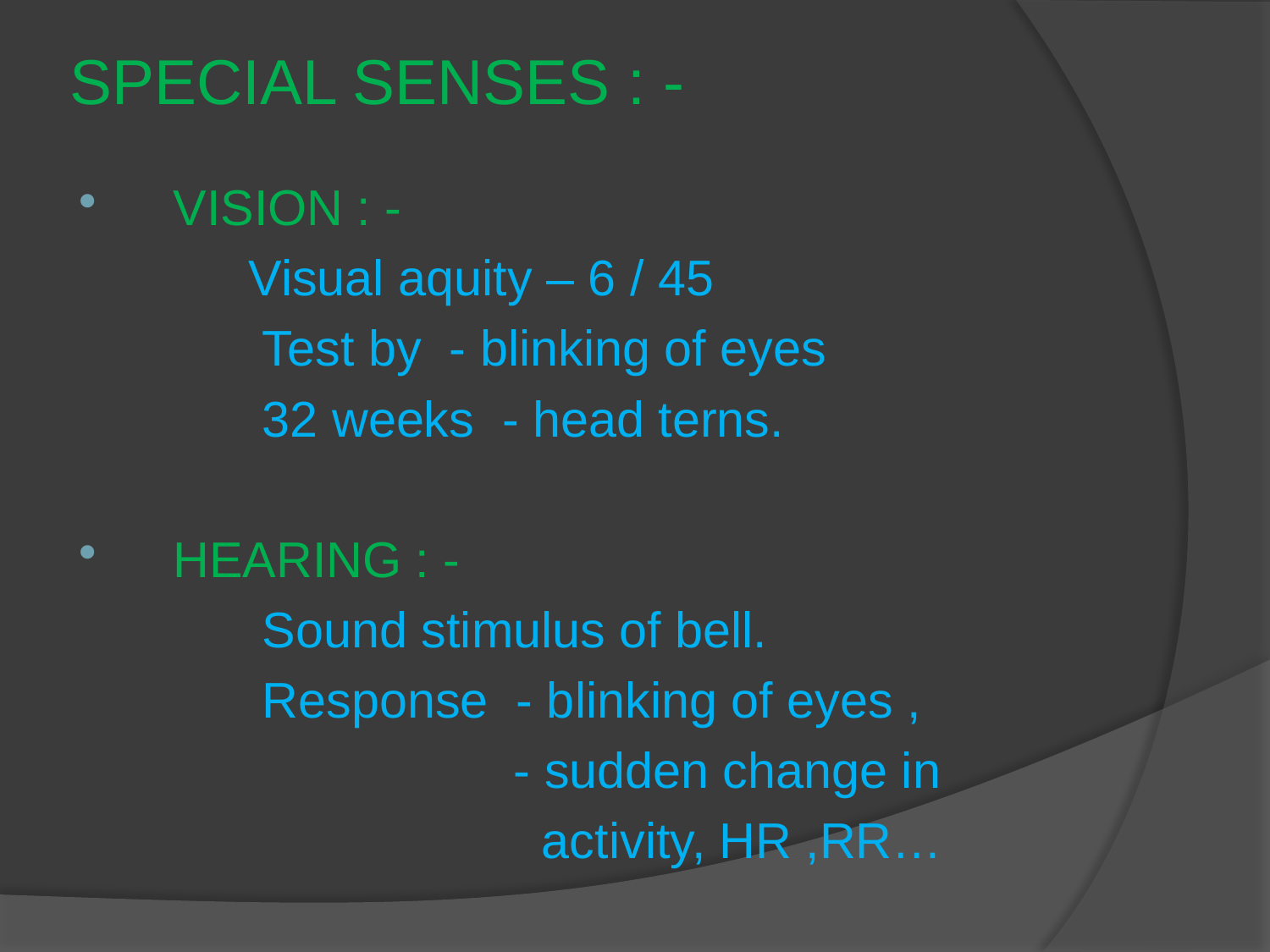

# SPECIAL SENSES : -
   VISION : -
            Visual aquity – 6 / 45
             Test by  - blinking of eyes
             32 weeks  - head terns.

   HEARING : -
             Sound stimulus of bell.
             Response  - blinking of eyes ,
                               - sudden change in
                                 activity, HR ,RR…